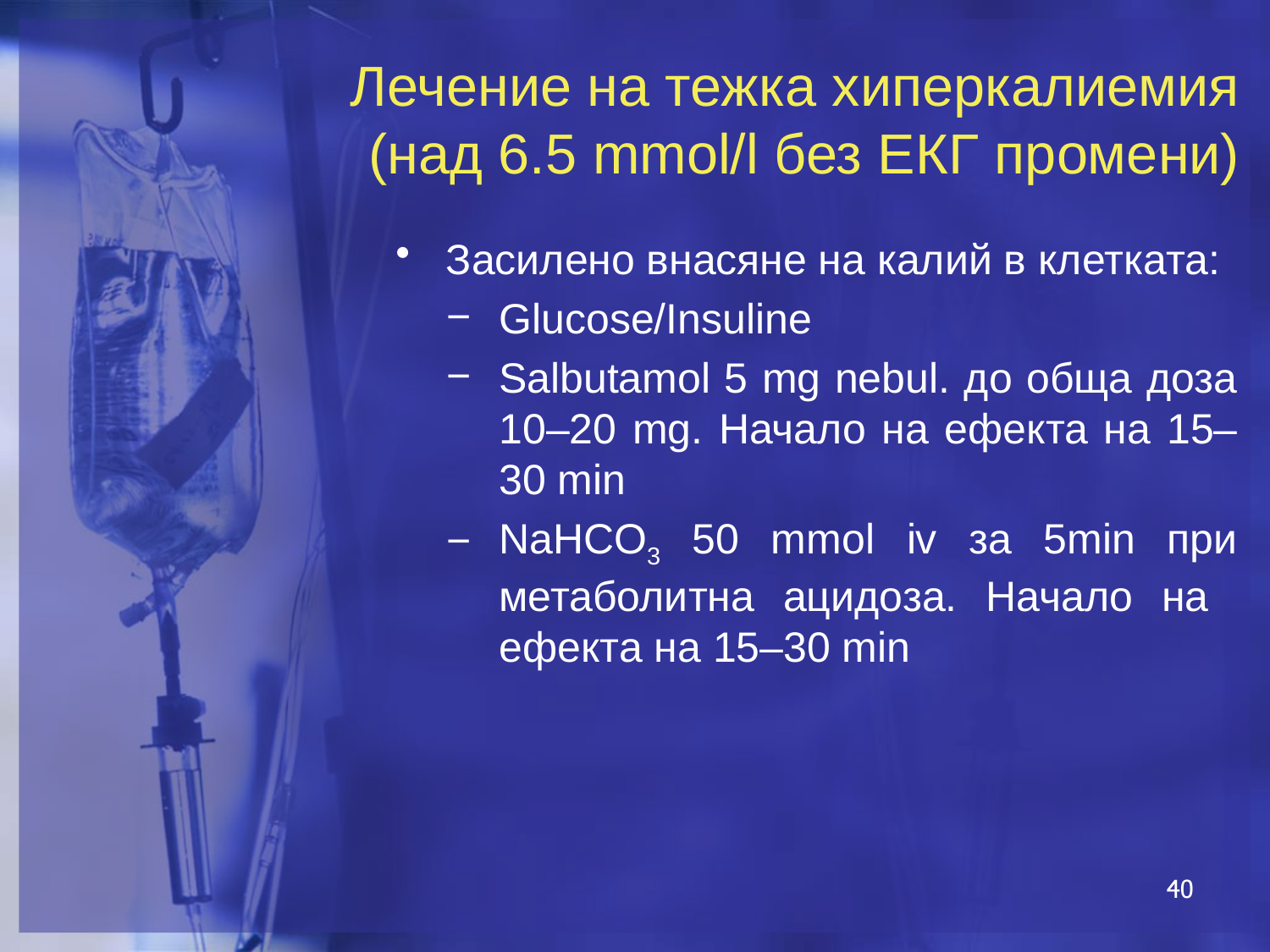

# Лечение на тежка хиперкалиемия (над 6.5 mmol/l без ЕКГ промени)
Засилено внасяне на калий в клетката:
Glucose/Insulinе
Salbutamol 5 mg nebul. до обща доза 10–20 mg. Начало на ефекта на 15–30 min
NaHCO3 50 mmol iv за 5min при метаболитна ацидоза. Начало на  ефекта на 15–30 min
40